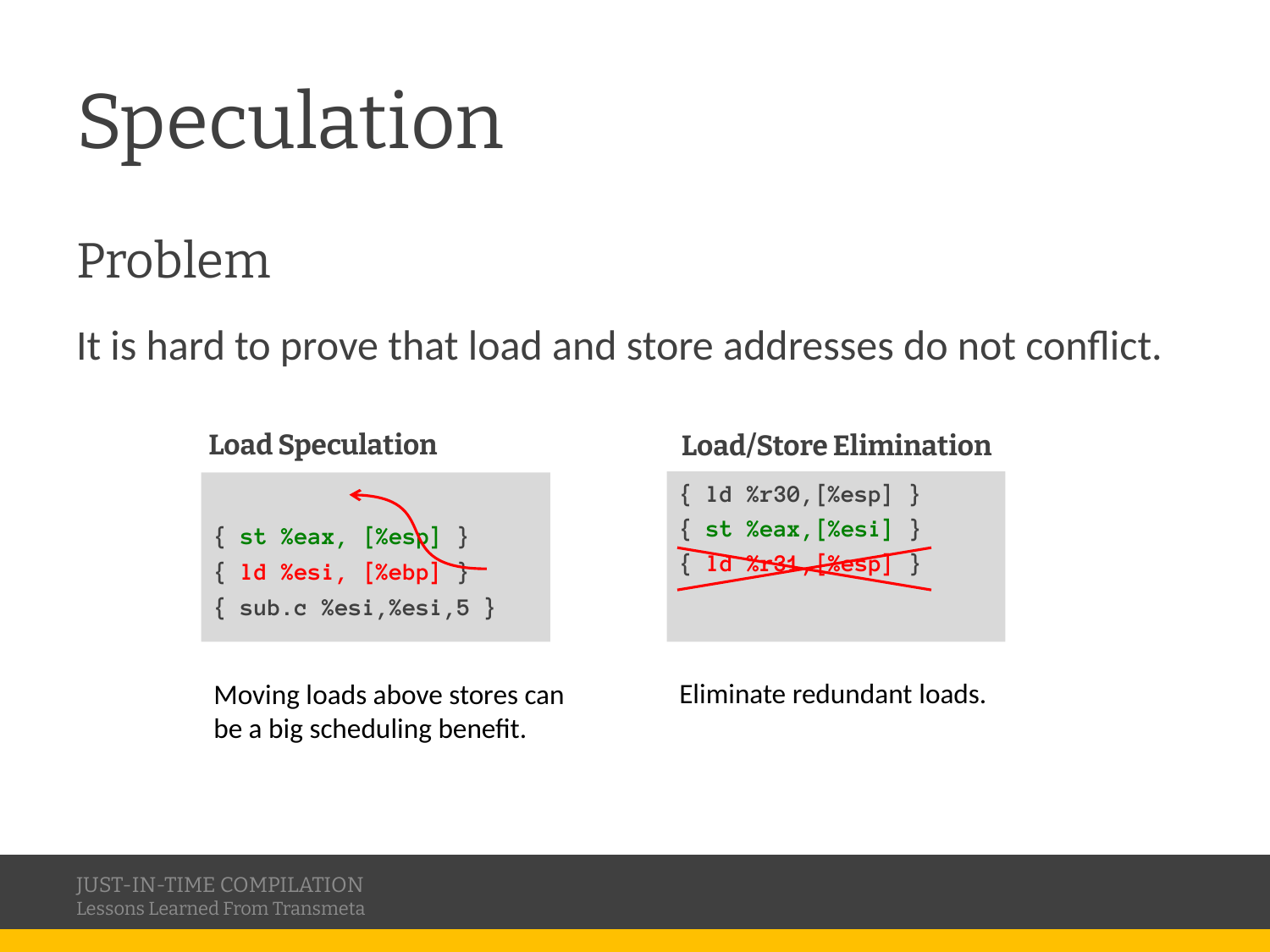

# Speculation
Problem
It is hard to prove that load and store addresses do not conflict.

Load Speculation
Load/Store Elimination
{ ld %r30,[%esp] }
{ st %eax,[%esi] }
{ ld %r31,[%esp] }
{ st %eax, [%esp] }
{ ld %esi, [%ebp] }
{ sub.c %esi,%esi,5 }
Eliminate redundant loads.
Moving loads above stores can be a big scheduling benefit.
JUST-IN-TIME COMPILATION
Lessons Learned From Transmeta